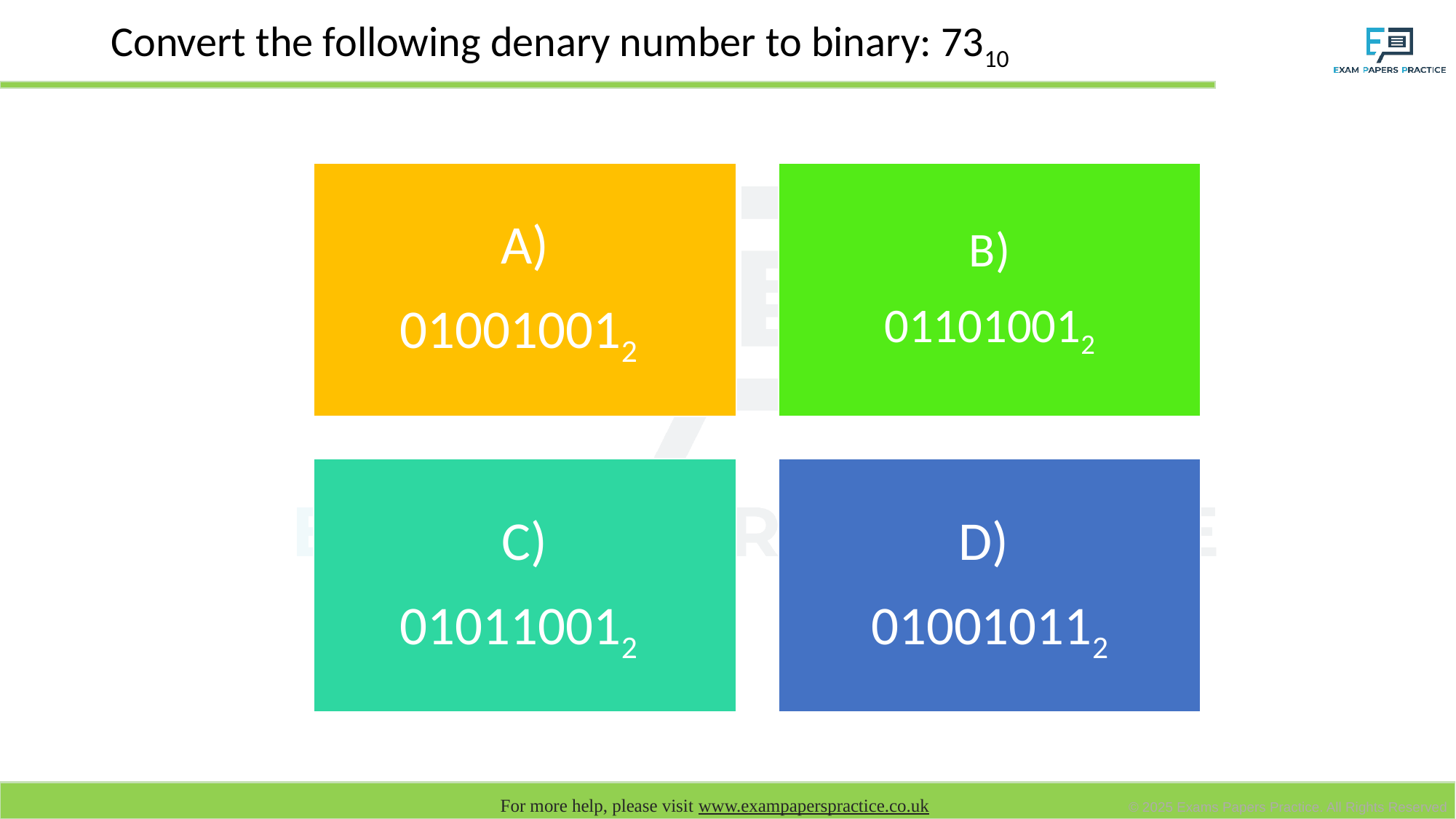

# Convert the following denary number to binary: 7310
A)
010010012
B)
011010012
C)
010110012
D)
010010112